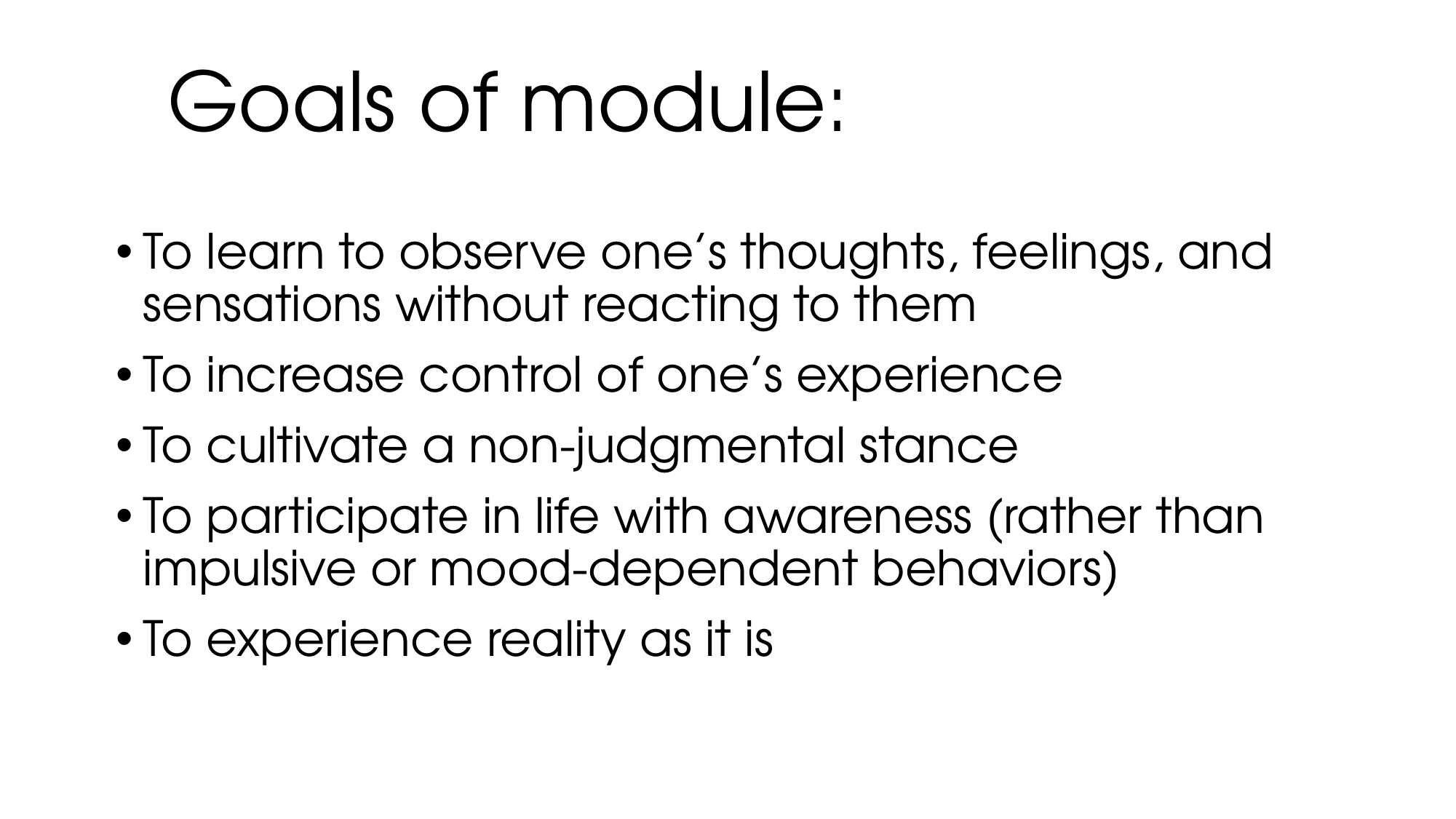

# Goals of module:
To learn to observe one’s thoughts, feelings, and sensations without reacting to them
To increase control of one’s experience
To cultivate a non-judgmental stance
To participate in life with awareness (rather than impulsive or mood-dependent behaviors)
To experience reality as it is